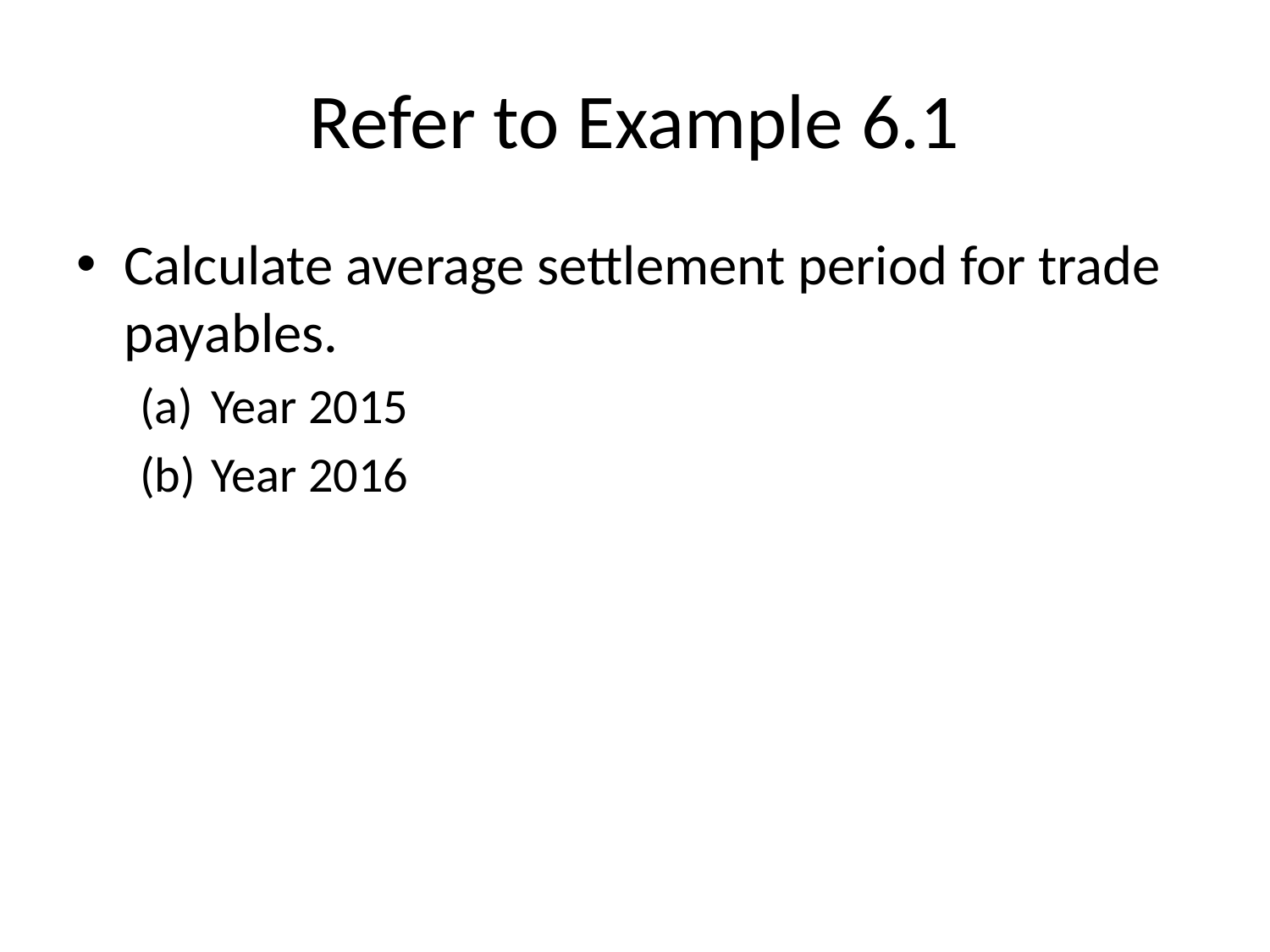

# Refer to Example 6.1
Calculate average settlement period for trade payables.
Year 2015
Year 2016